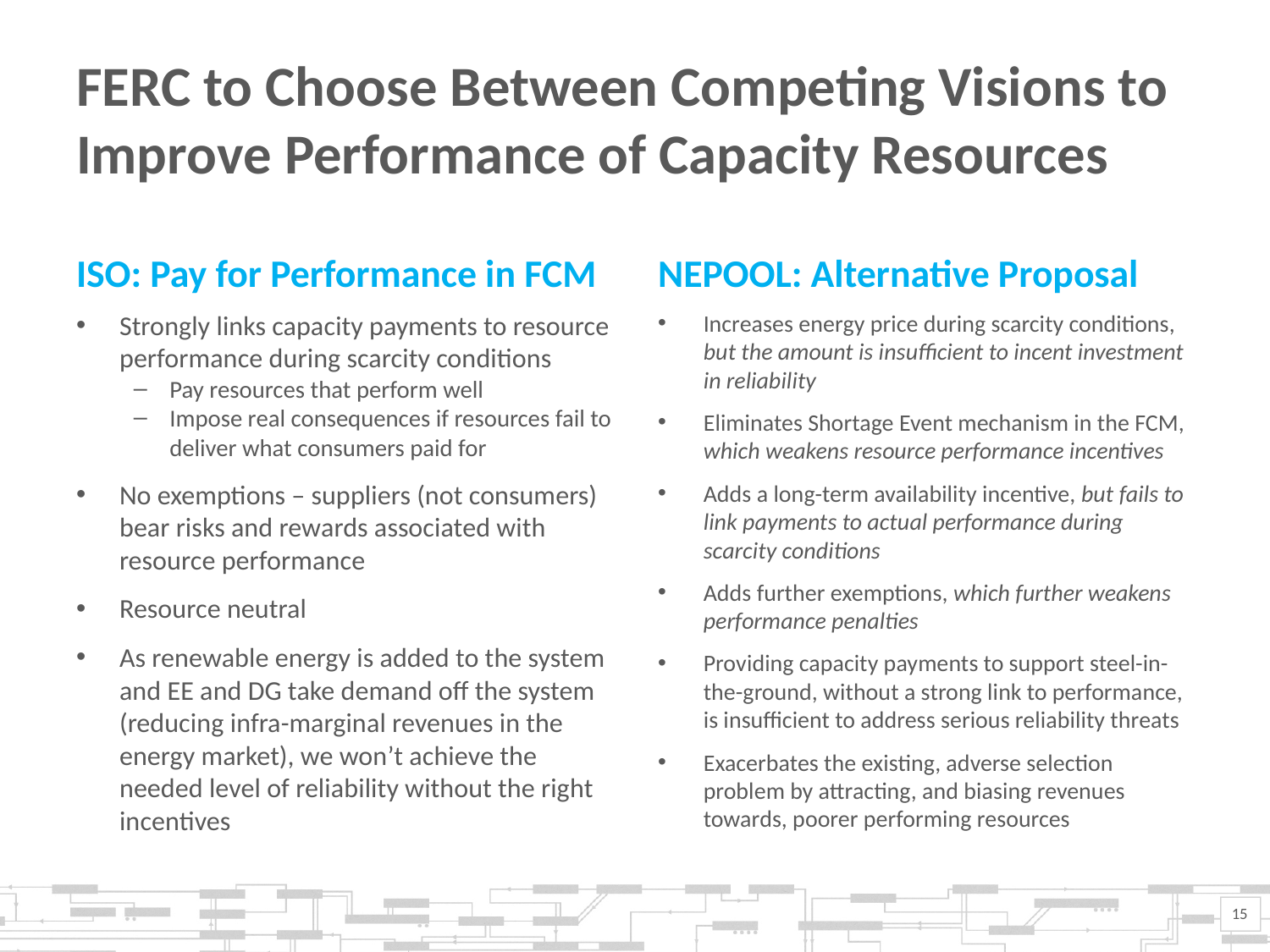

# FERC to Choose Between Competing Visions to Improve Performance of Capacity Resources
ISO: Pay for Performance in FCM
NEPOOL: Alternative Proposal
Strongly links capacity payments to resource performance during scarcity conditions
Pay resources that perform well
Impose real consequences if resources fail to deliver what consumers paid for
No exemptions – suppliers (not consumers) bear risks and rewards associated with resource performance
Resource neutral
As renewable energy is added to the system and EE and DG take demand off the system (reducing infra-marginal revenues in the energy market), we won’t achieve the needed level of reliability without the right incentives
Increases energy price during scarcity conditions, but the amount is insufficient to incent investment in reliability
Eliminates Shortage Event mechanism in the FCM, which weakens resource performance incentives
Adds a long-term availability incentive, but fails to link payments to actual performance during scarcity conditions
Adds further exemptions, which further weakens performance penalties
Providing capacity payments to support steel-in-the-ground, without a strong link to performance, is insufficient to address serious reliability threats
Exacerbates the existing, adverse selection problem by attracting, and biasing revenues towards, poorer performing resources

15